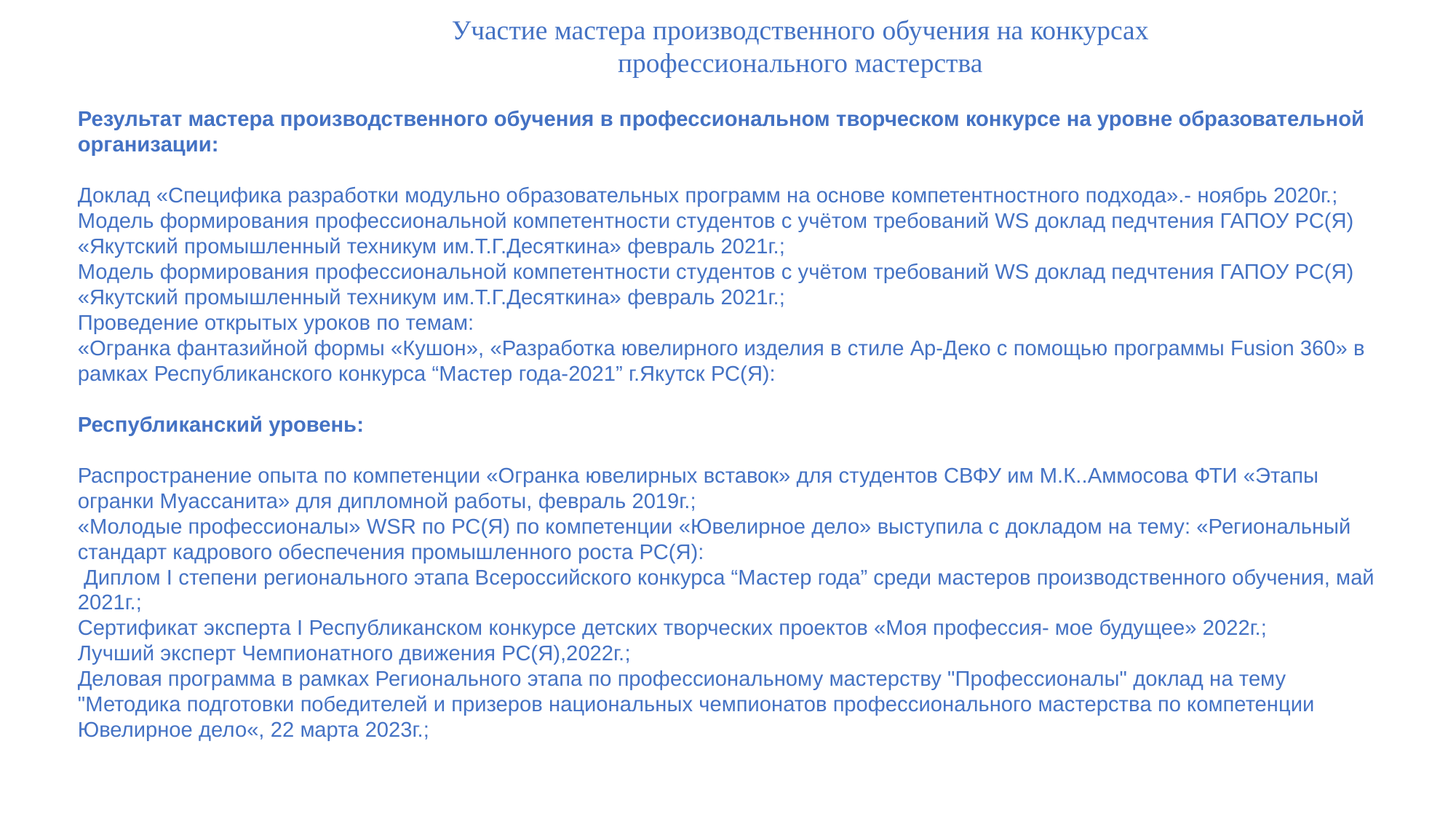

Участие мастера производственного обучения на конкурсах профессионального мастерства
Результат мастера производственного обучения в профессиональном творческом конкурсе на уровне образовательной организации:

Доклад «Специфика разработки модульно образовательных программ на основе компетентностного подхода».- ноябрь 2020г.; Модель формирования профессиональной компетентности студентов с учётом требований WS доклад педчтения ГАПОУ РС(Я) «Якутский промышленный техникум им.Т.Г.Десяткина» февраль 2021г.;
Модель формирования профессиональной компетентности студентов с учётом требований WS доклад педчтения ГАПОУ РС(Я) «Якутский промышленный техникум им.Т.Г.Десяткина» февраль 2021г.;
Проведение открытых уроков по темам:
«Огранка фантазийной формы «Кушон», «Разработка ювелирного изделия в стиле Ар-Деко с помощью программы Fusion 360» в рамках Республиканского конкурса “Мастер года-2021” г.Якутск РС(Я):

Республиканский уровень:

Распространение опыта по компетенции «Огранка ювелирных вставок» для студентов СВФУ им М.К..Аммосова ФТИ «Этапы огранки Муассанита» для дипломной работы, февраль 2019г.;
«Молодые профессионалы» WSR по РС(Я) по компетенции «Ювелирное дело» выступила с докладом на тему: «Региональный стандарт кадрового обеспечения промышленного роста РС(Я):
 Диплом I степени регионального этапа Всероссийского конкурса “Мастер года” среди мастеров производственного обучения, май 2021г.;
Сертификат эксперта I Республиканском конкурсе детских творческих проектов «Моя профессия- мое будущее» 2022г.;
Лучший эксперт Чемпионатного движения РС(Я),2022г.;
Деловая программа в рамках Регионального этапа по профессиональному мастерству "Профессионалы" доклад на тему "Методика подготовки победителей и призеров национальных чемпионатов профессионального мастерства по компетенции Ювелирное дело«, 22 марта 2023г.;